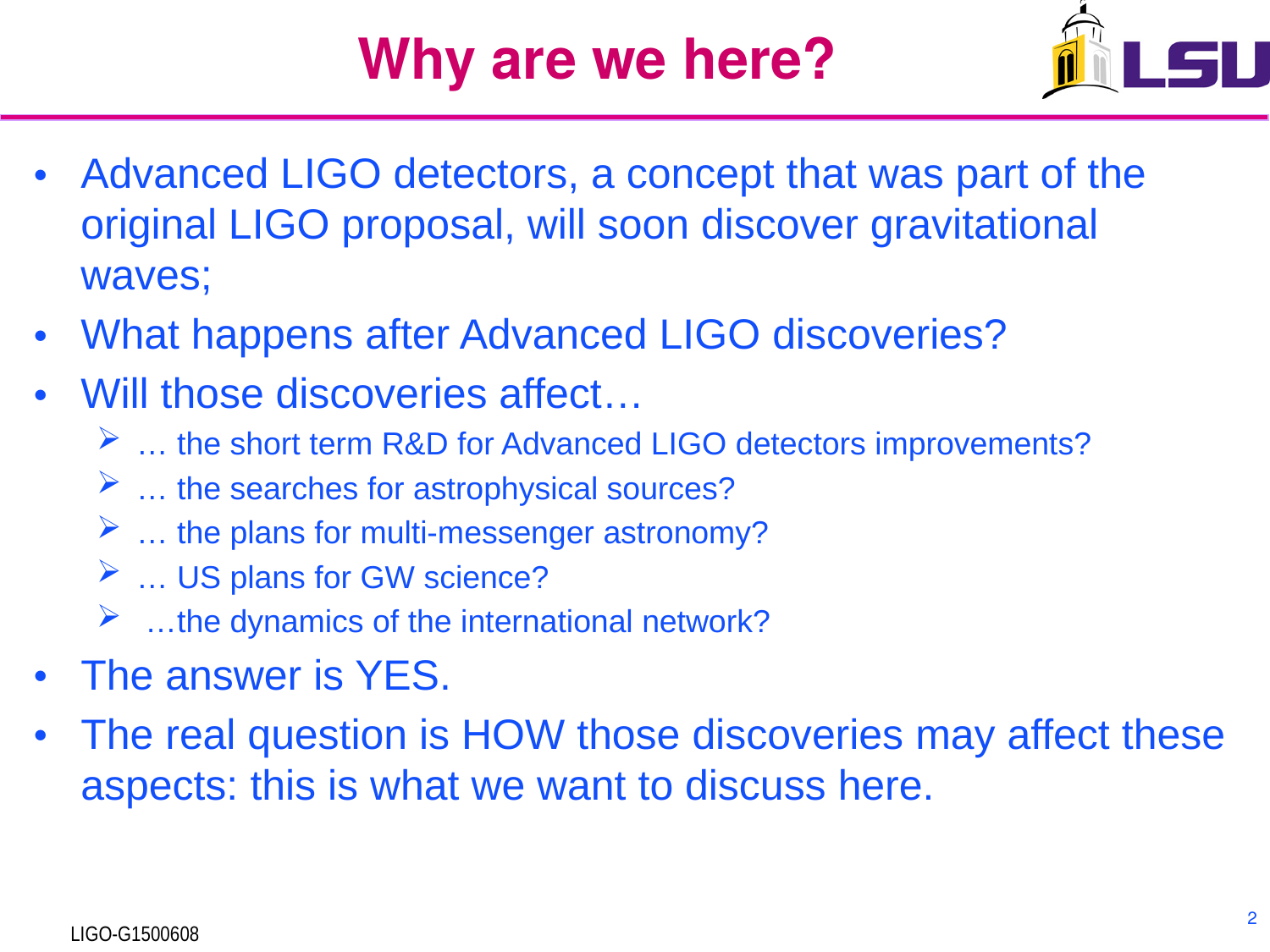

# Why are we here?
Advanced LIGO detectors, a concept that was part of the original LIGO proposal, will soon discover gravitational waves;
What happens after Advanced LIGO discoveries?
Will those discoveries affect…
… the short term R&D for Advanced LIGO detectors improvements?
… the searches for astrophysical sources?
… the plans for multi-messenger astronomy?
… US plans for GW science?
 …the dynamics of the international network?
The answer is YES.
The real question is HOW those discoveries may affect these aspects: this is what we want to discuss here.
2